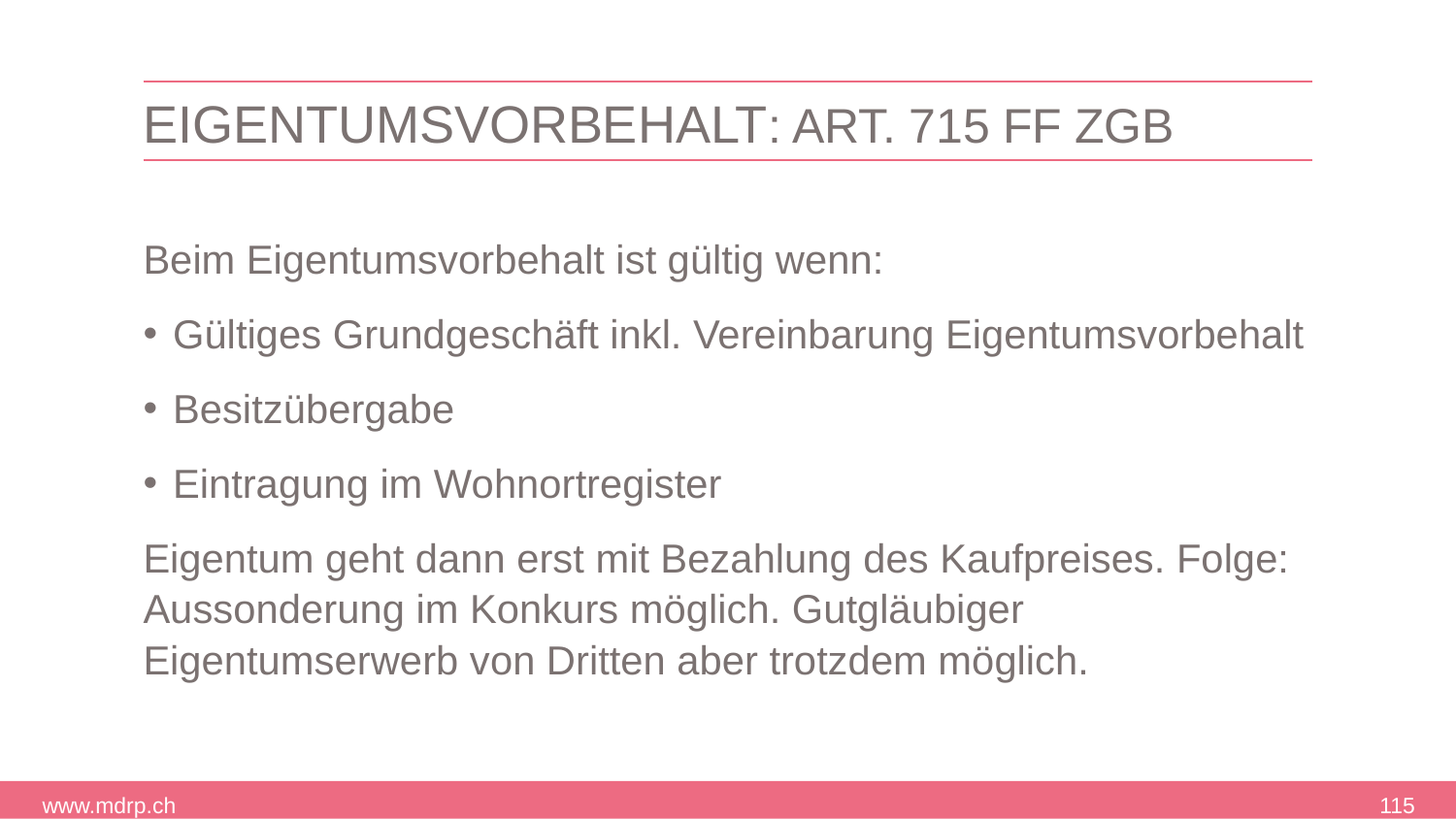

# Eigentumsvorbehalt: Art. 715 ff ZGB
Beim Eigentumsvorbehalt ist gültig wenn:
Gültiges Grundgeschäft inkl. Vereinbarung Eigentumsvorbehalt
Besitzübergabe
Eintragung im Wohnortregister
Eigentum geht dann erst mit Bezahlung des Kaufpreises. Folge: Aussonderung im Konkurs möglich. Gutgläubiger Eigentumserwerb von Dritten aber trotzdem möglich.

115